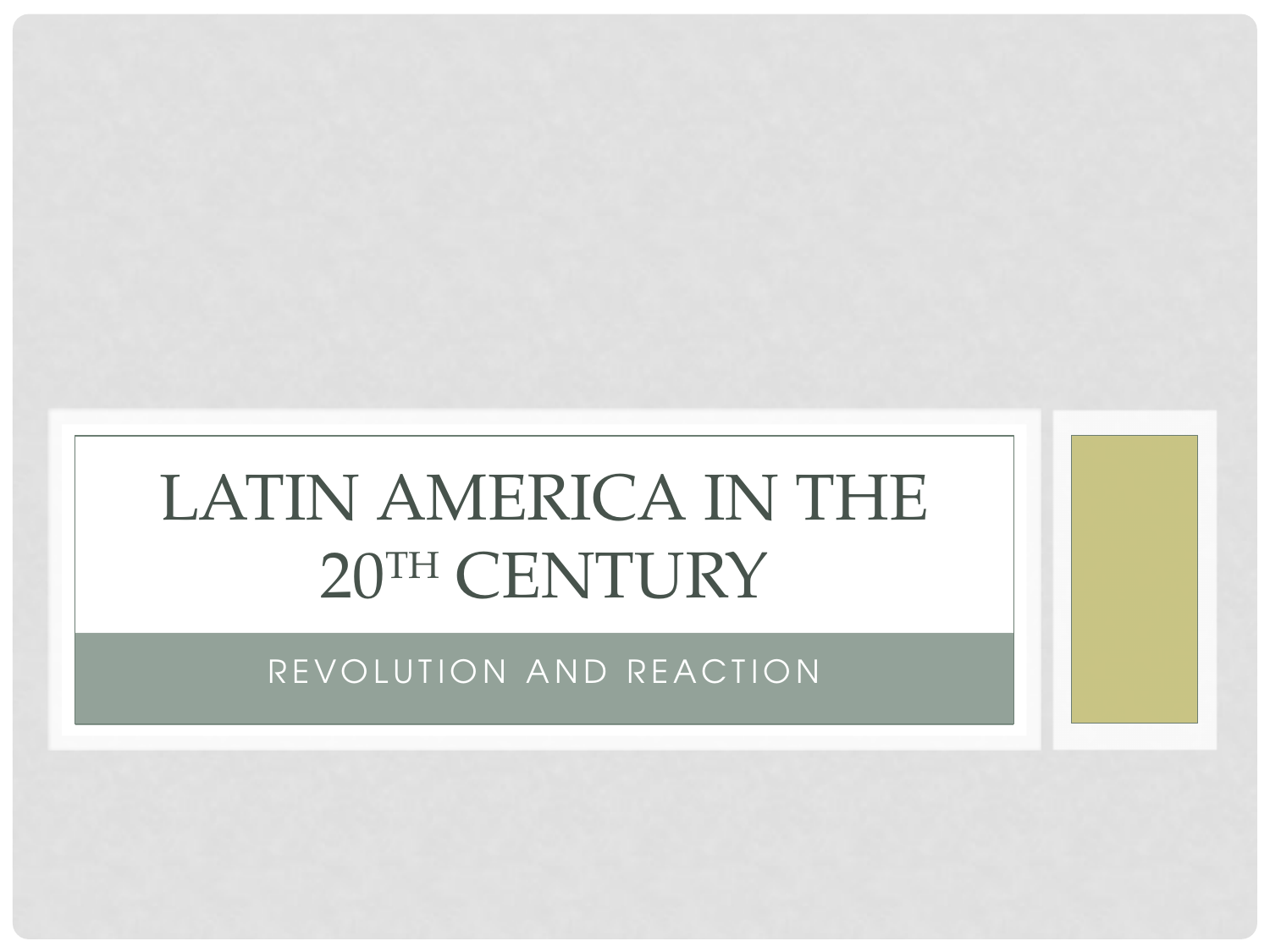

# Latin America in the 20th Century
Revolution and Reaction